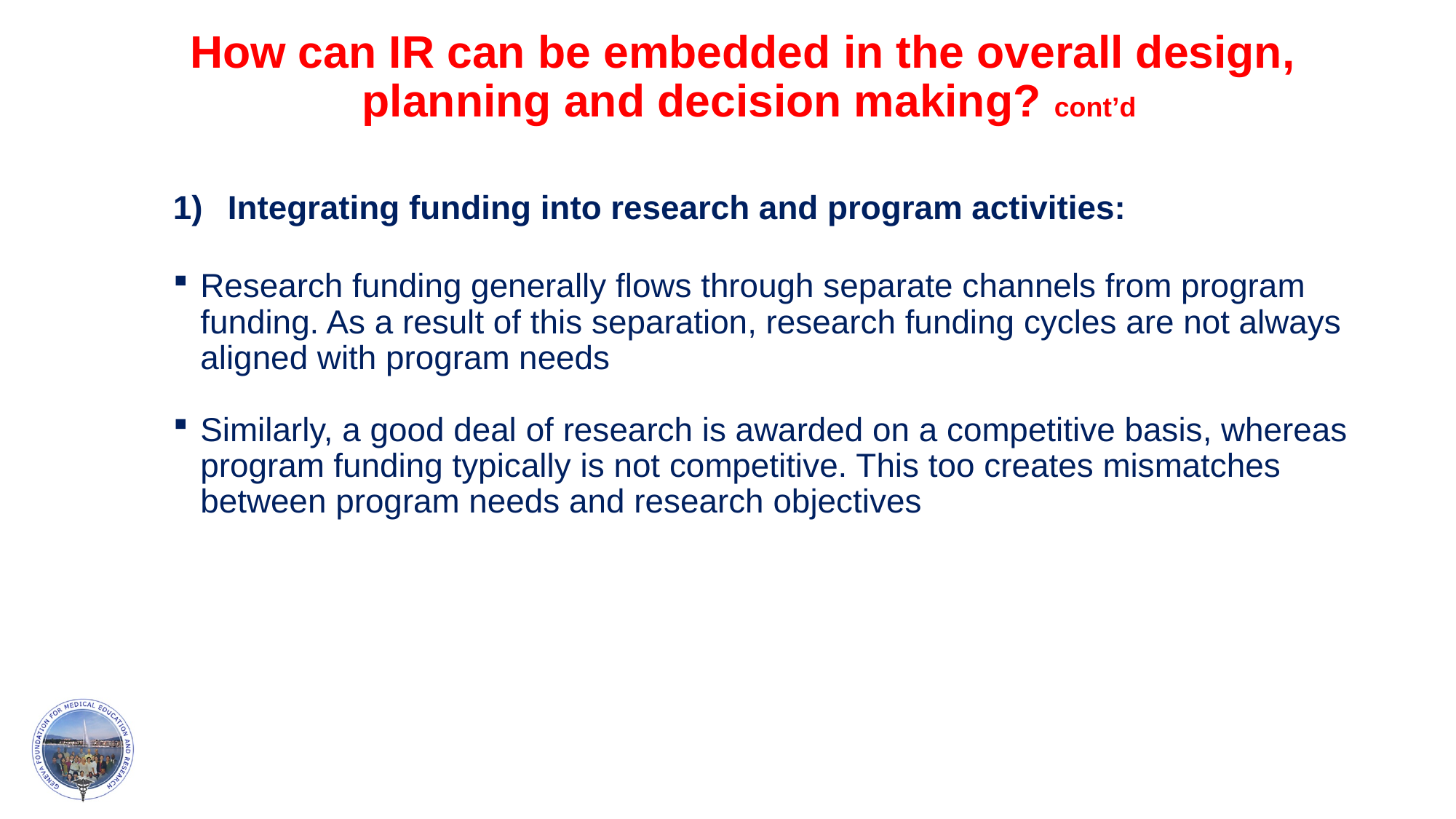

# How can IR can be embedded in the overall design, planning and decision making? cont’d

Integrating funding into research and program activities:

Research funding generally flows through separate channels from program funding. As a result of this separation, research funding cycles are not always aligned with program needs

Similarly, a good deal of research is awarded on a competitive basis, whereas program funding typically is not competitive. This too creates mismatches between program needs and research objectives